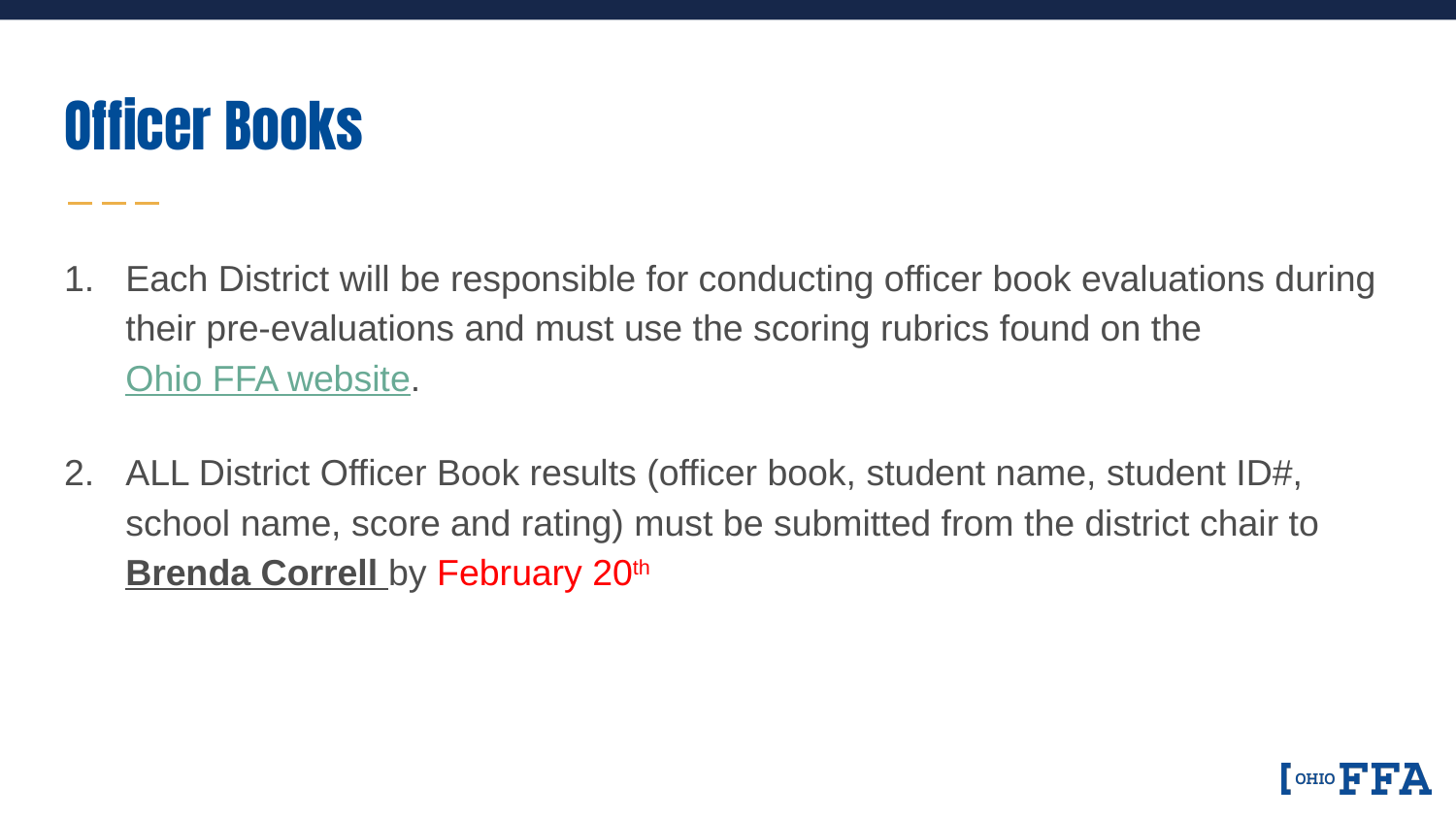

# Officer Books
Each District will be responsible for conducting officer book evaluations during their pre-evaluations and must use the scoring rubrics found on the Ohio FFA website.
ALL District Officer Book results (officer book, student name, student ID#, school name, score and rating) must be submitted from the district chair to Brenda Correll by February 20th